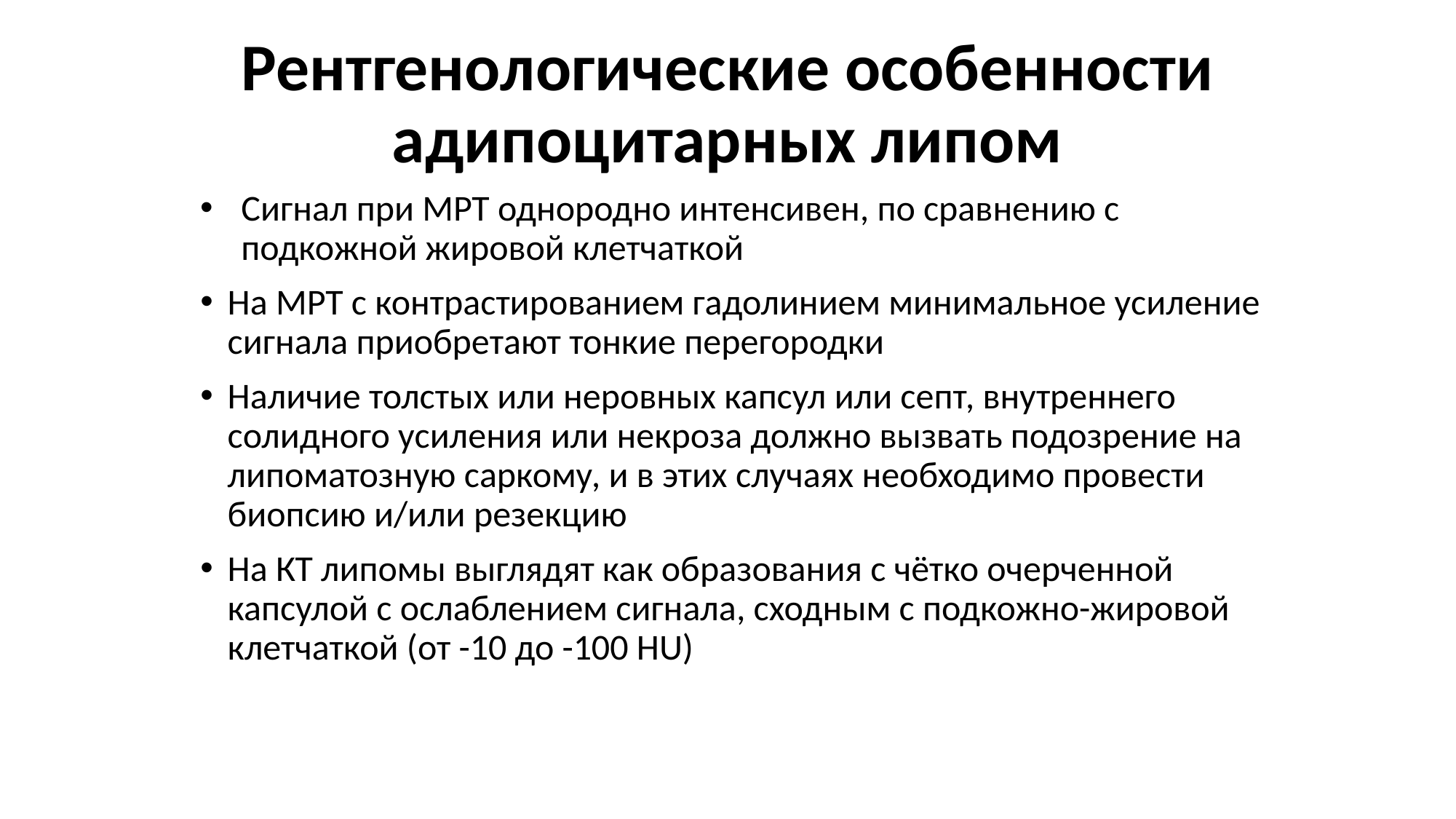

Рентгенологические особенности адипоцитарных липом
Сигнал при МРТ однородно интенсивен, по сравнению с подкожной жировой клетчаткой
На МРТ с контрастированием гадолинием минимальное усиление сигнала приобретают тонкие перегородки
Наличие толстых или неровных капсул или септ, внутреннего солидного усиления или некроза должно вызвать подозрение на липоматозную саркому, и в этих случаях необходимо провести биопсию и/или резекцию
На КТ липомы выглядят как образования с чётко очерченной капсулой с ослаблением сигнала, сходным с подкожно-жировой клетчаткой (от -10 до -100 HU)